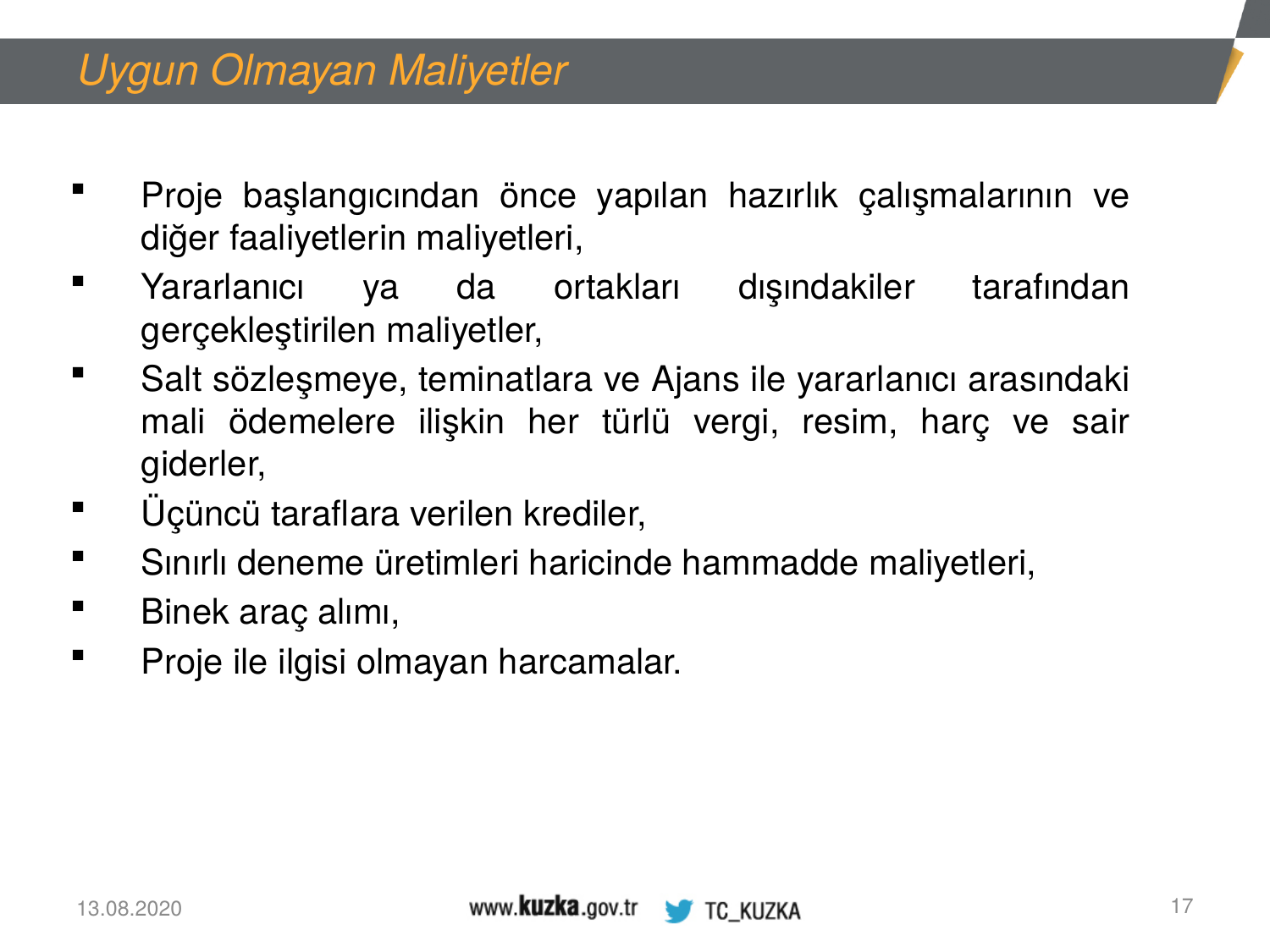

Uygun Olmayan Maliyetler
Proje başlangıcından önce yapılan hazırlık çalışmalarının ve diğer faaliyetlerin maliyetleri,
Yararlanıcı ya da ortakları dışındakiler tarafından gerçekleştirilen maliyetler,
Salt sözleşmeye, teminatlara ve Ajans ile yararlanıcı arasındaki mali ödemelere ilişkin her türlü vergi, resim, harç ve sair giderler,
Üçüncü taraflara verilen krediler,
Sınırlı deneme üretimleri haricinde hammadde maliyetleri,
Binek araç alımı,
Proje ile ilgisi olmayan harcamalar.
13.08.2020
17